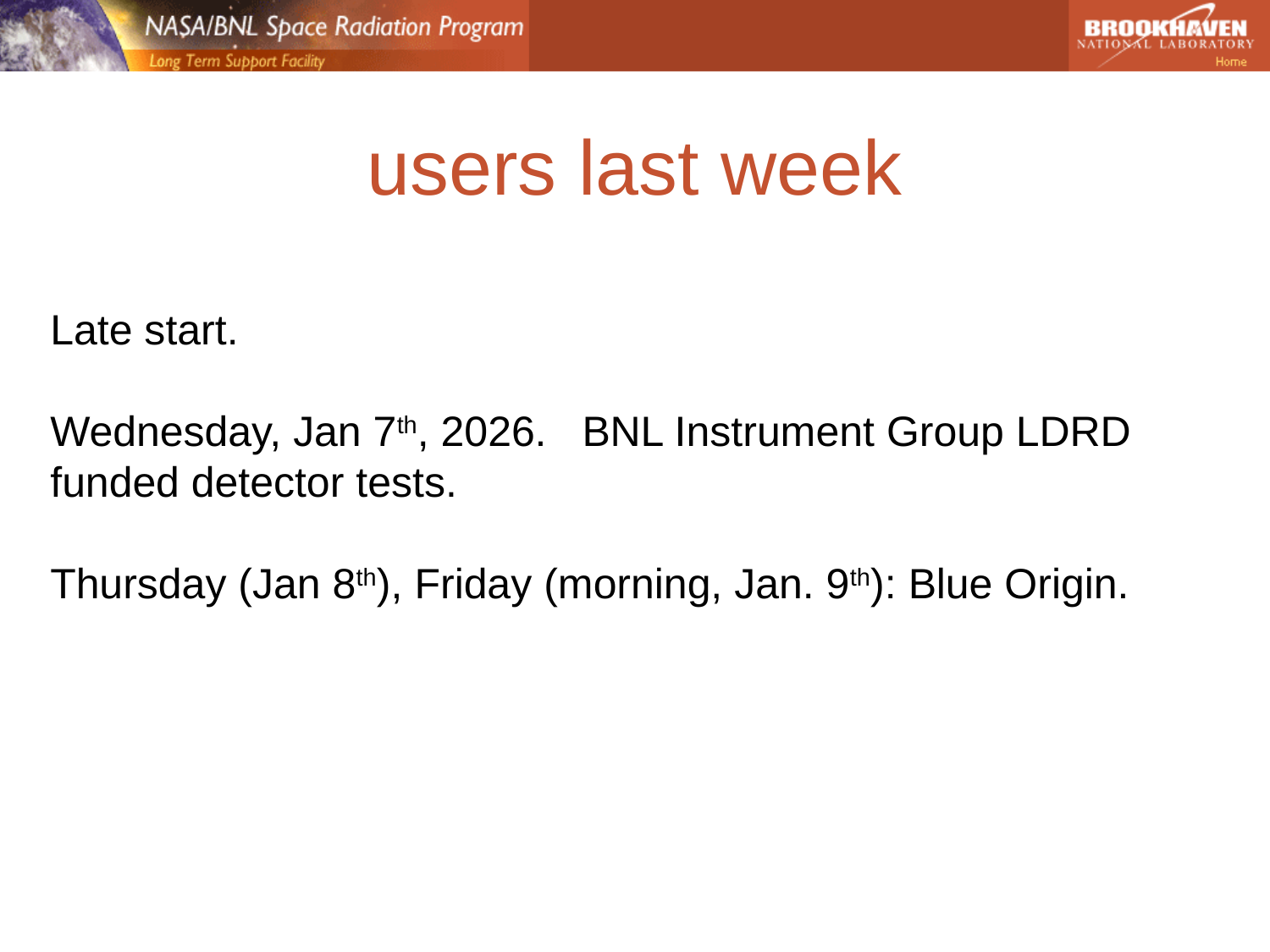

# users last week
Late start.

Wednesday, Jan 7th, 2026.   BNL Instrument Group LDRD funded detector tests.

Thursday (Jan 8th), Friday (morning, Jan. 9th): Blue Origin.